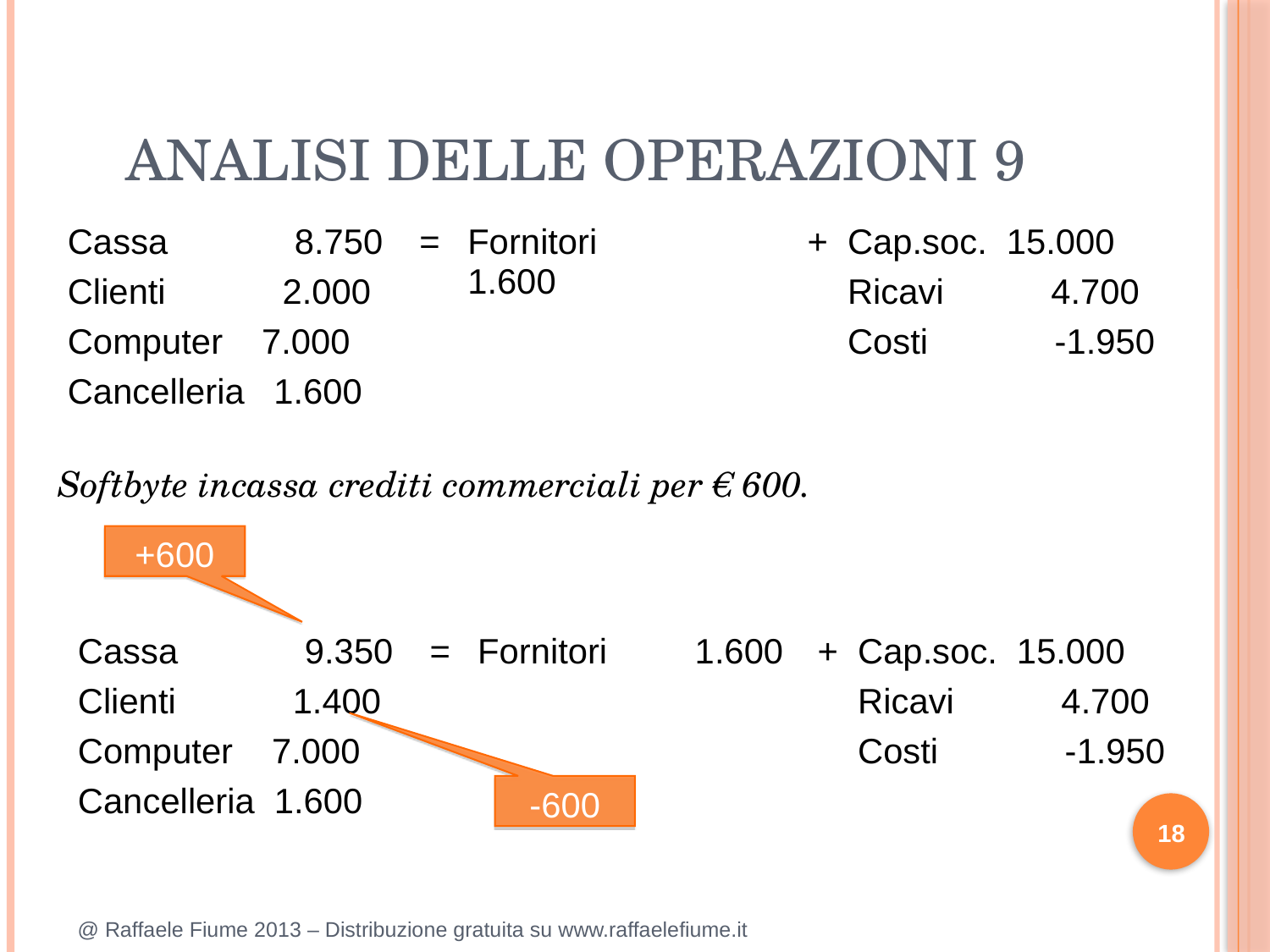

ANALISI DELLE OPERAZIONI 9
| Cassa 8.750 Clienti 2.000 Computer 7.000 Cancelleria 1.600 | = | Fornitori 1.600 | + | Cap.soc. 15.000 Ricavi 4.700 Costi -1.950 |
| --- | --- | --- | --- | --- |
Softbyte incassa crediti commerciali per € 600.
+600
| Cassa 9.350 Clienti 1.400 Computer 7.000 Cancelleria 1.600 | = | Fornitori 1.600 | + | Cap.soc. 15.000 Ricavi 4.700 Costi -1.950 |
| --- | --- | --- | --- | --- |
-600
18